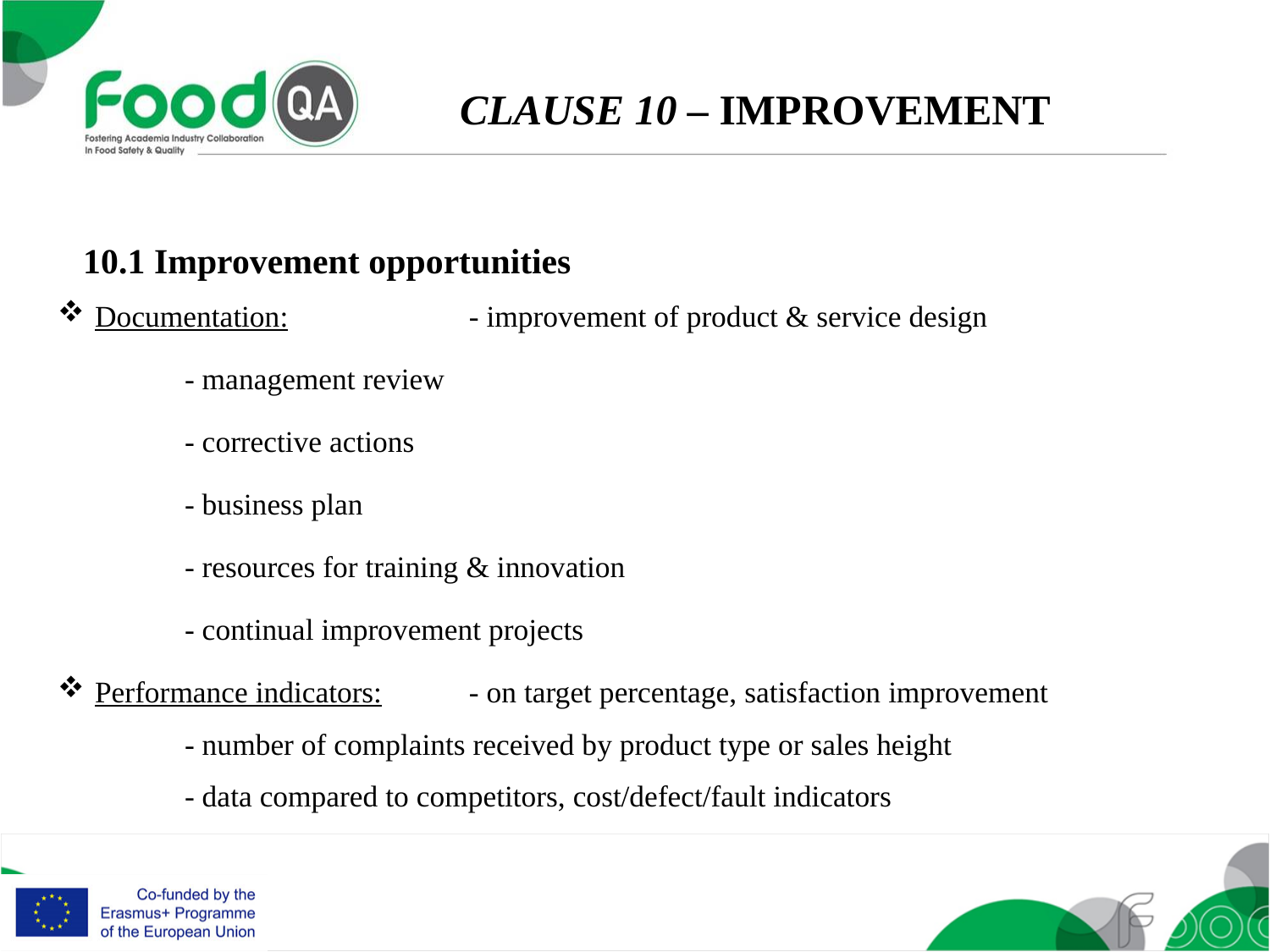

CLAUSE 10 – IMPROVEMENT
10.1 Improvement opportunities
Documentation: 	- improvement of product & service design
	- management review
	- corrective actions
	- business plan
	- resources for training & innovation
	- continual improvement projects
Performance indicators: 	- on target percentage, satisfaction improvement
	- number of complaints received by product type or sales height
	- data compared to competitors, cost/defect/fault indicators